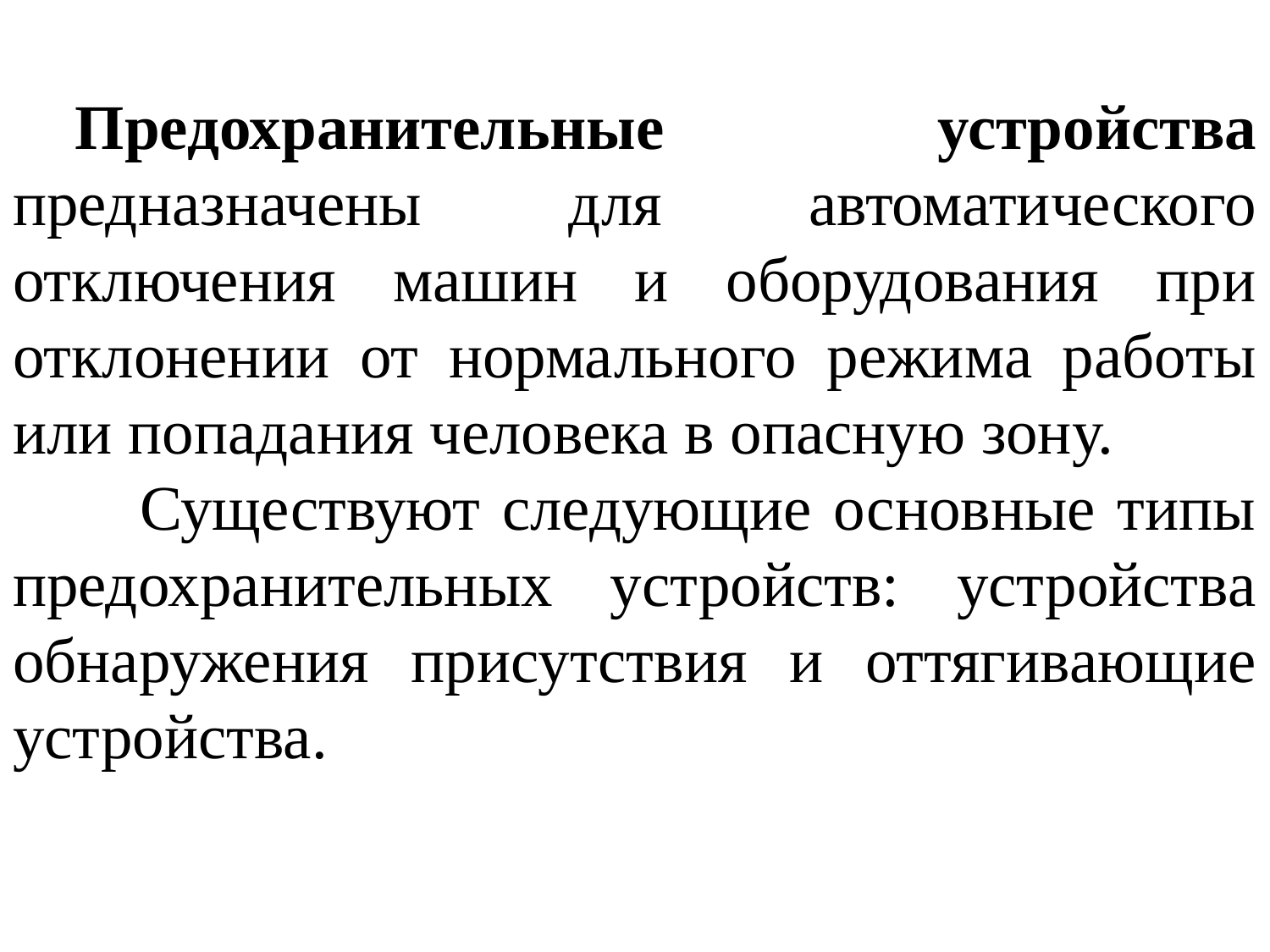

Предохранительные устройства предназначены для автоматического отключения машин и оборудования при отклонении от нормального режима работы или попадания человека в опасную зону.
	Существуют следующие основные типы предохранительных устройств: устройства обнаружения присутствия и оттягивающие устройства.